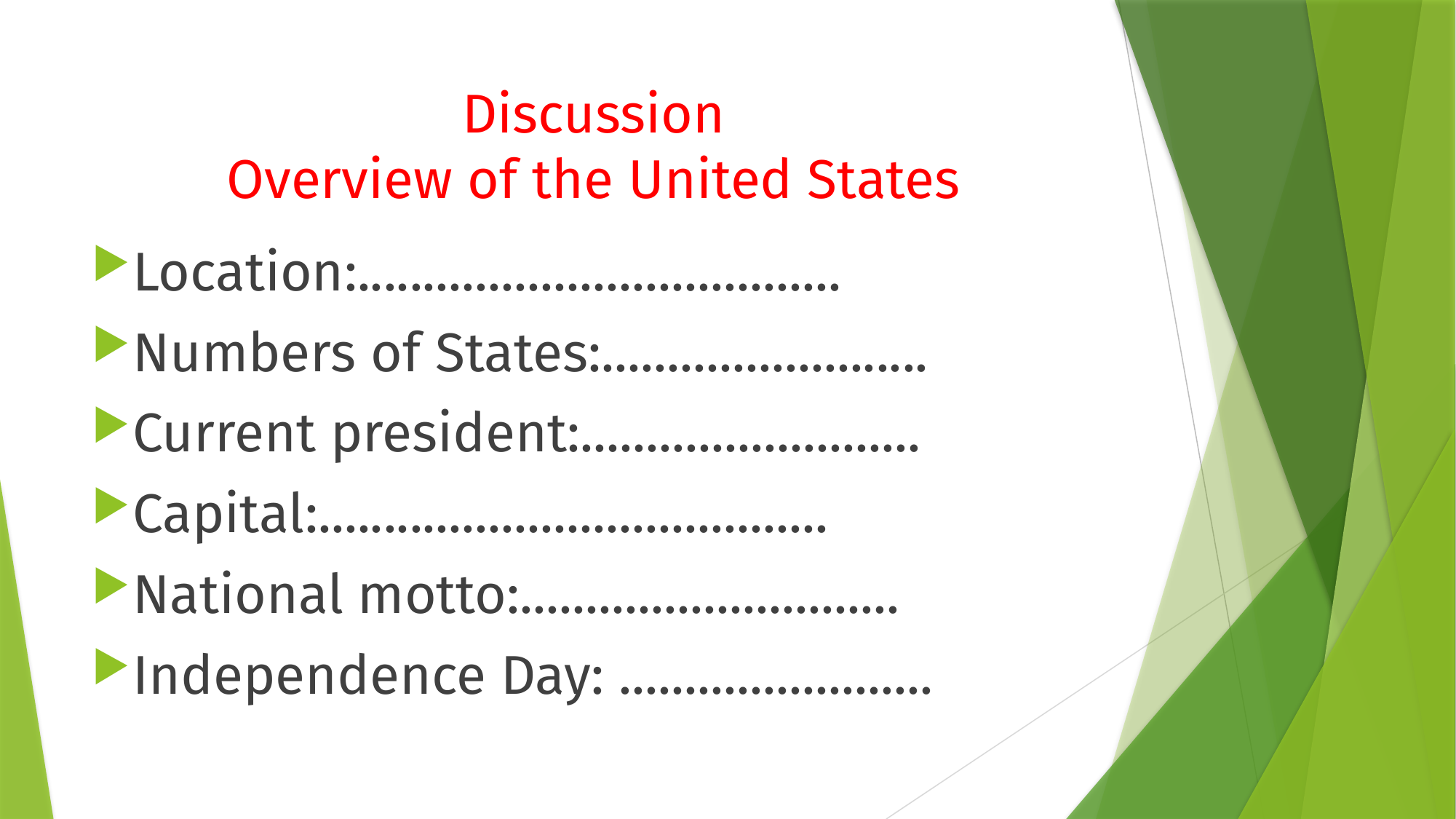

# Discussion Overview of the United States
Location:.....................................
Numbers of States:.........................
Current president:..........................
Capital:.......................................
National motto:.............................
Independence Day: ........................